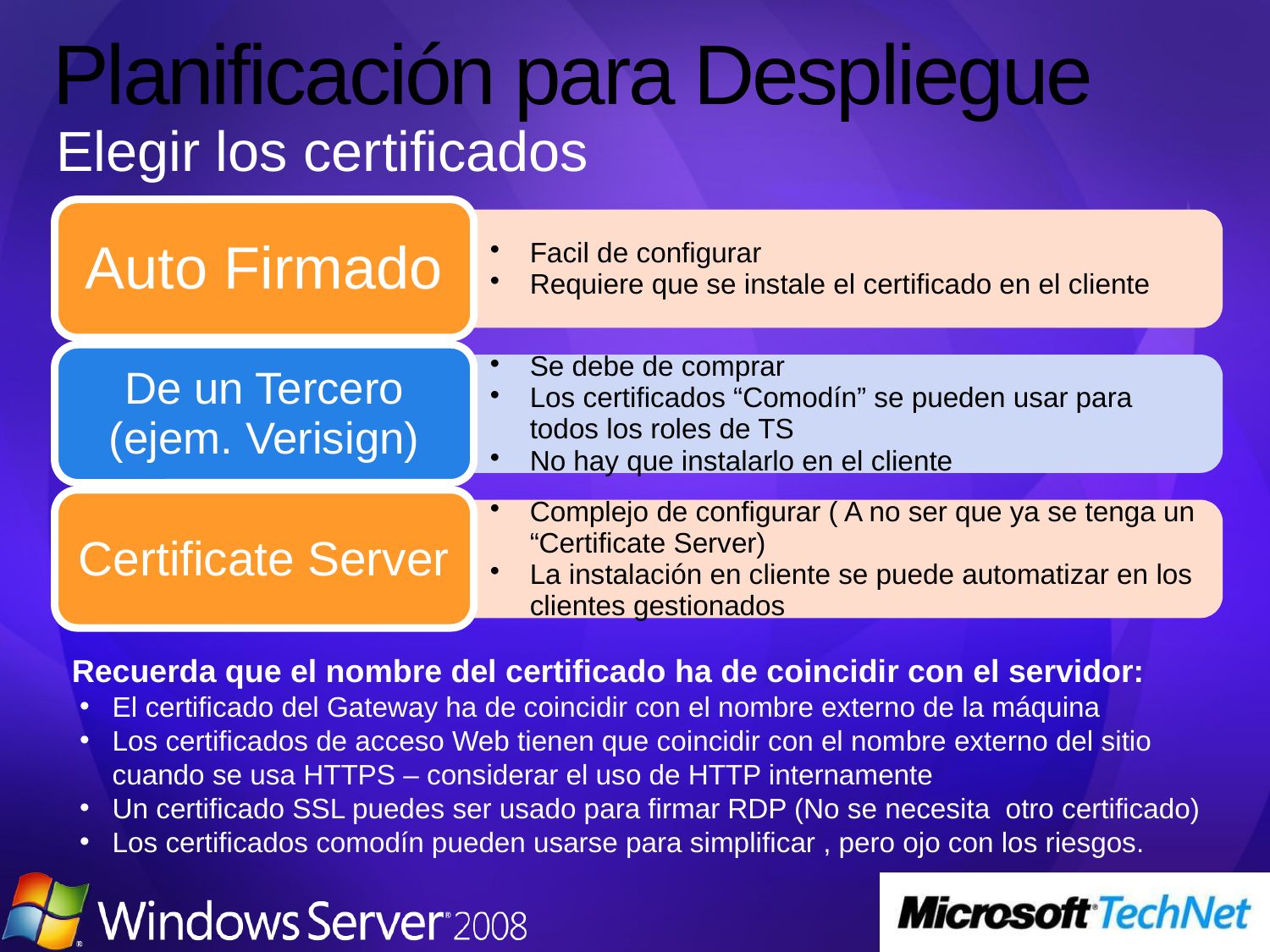

# Planificación para Despliegue
Elegir los certificados
Auto Firmado
Facil de configurar
Requiere que se instale el certificado en el cliente
De un Tercero (ejem. Verisign)
Se debe de comprar
Los certificados “Comodín” se pueden usar para todos los roles de TS
Certificate Server
Complejo de configurar ( A no ser que ya se tenga un “Certificate Server)
La instalación en cliente se puede automatizar en los clientes gestionados
No hay que instalarlo en el cliente
Recuerda que el nombre del certificado ha de coincidir con el servidor:
El certificado del Gateway ha de coincidir con el nombre externo de la máquina
Los certificados de acceso Web tienen que coincidir con el nombre externo del sitio cuando se usa HTTPS – considerar el uso de HTTP internamente
Un certificado SSL puedes ser usado para firmar RDP (No se necesita  otro certificado)
Los certificados comodín pueden usarse para simplificar , pero ojo con los riesgos.